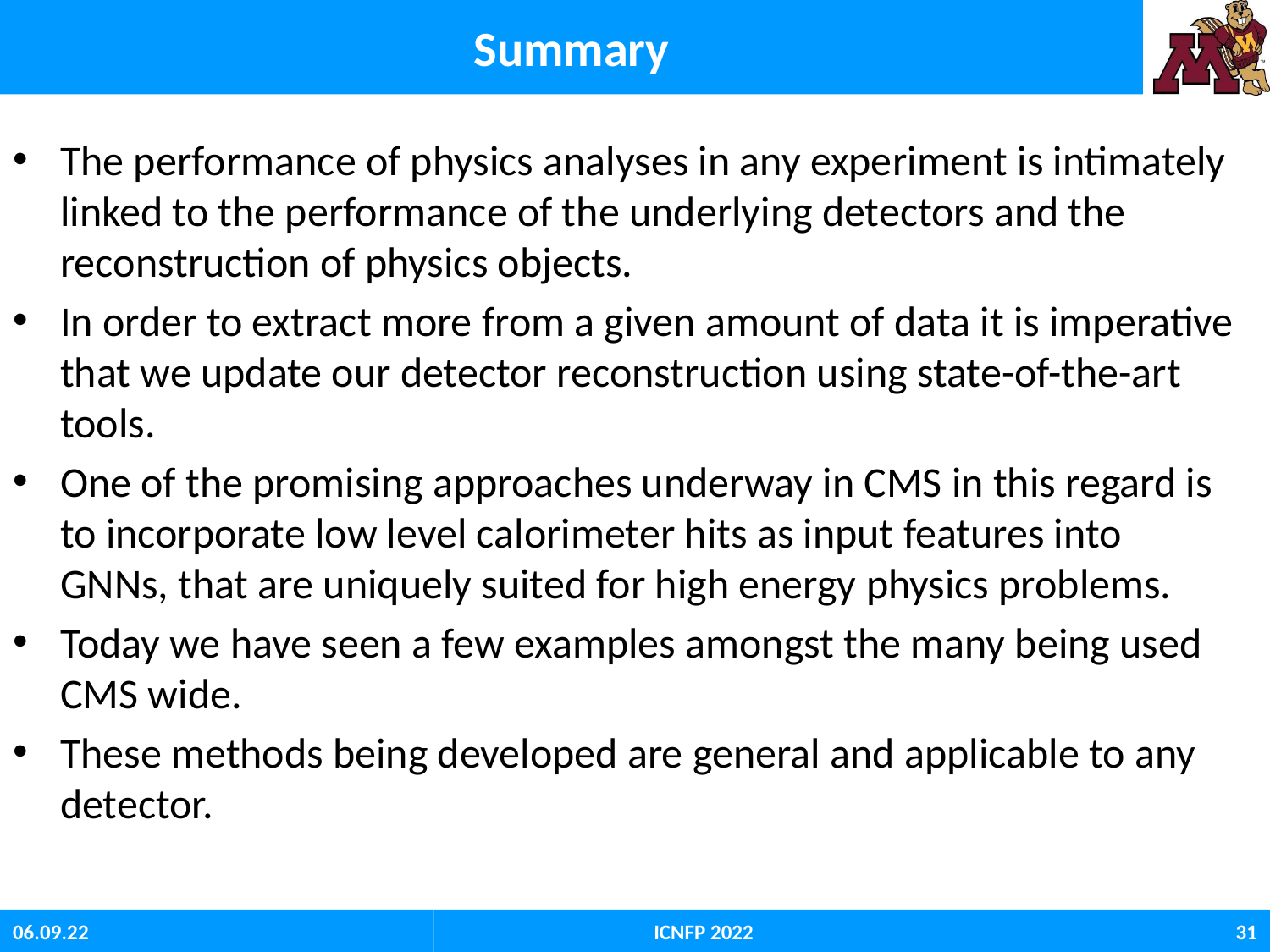

# Summary
The performance of physics analyses in any experiment is intimately linked to the performance of the underlying detectors and the reconstruction of physics objects.
In order to extract more from a given amount of data it is imperative that we update our detector reconstruction using state-of-the-art tools.
One of the promising approaches underway in CMS in this regard is to incorporate low level calorimeter hits as input features into GNNs, that are uniquely suited for high energy physics problems.
Today we have seen a few examples amongst the many being used CMS wide.
These methods being developed are general and applicable to any detector.

06.09.22
ICNFP 2022
31